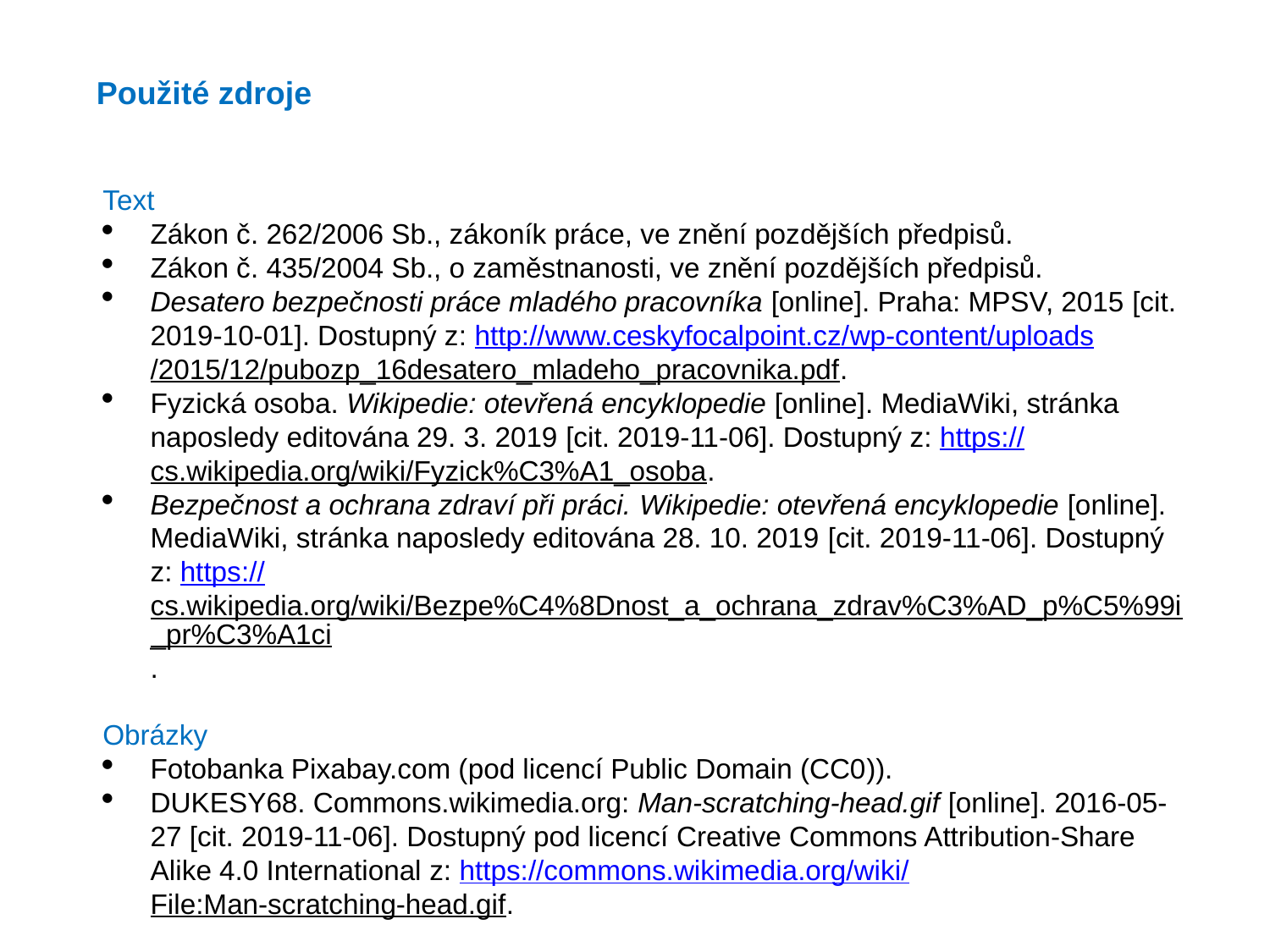

Použité zdroje
Text
Zákon č. 262/2006 Sb., zákoník práce, ve znění pozdějších předpisů.
Zákon č. 435/2004 Sb., o zaměstnanosti, ve znění pozdějších předpisů.
Desatero bezpečnosti práce mladého pracovníka [online]. Praha: MPSV, 2015 [cit. 2019-10-01]. Dostupný z: http://www.ceskyfocalpoint.cz/wp-content/uploads/2015/12/pubozp_16desatero_mladeho_pracovnika.pdf.
Fyzická osoba. Wikipedie: otevřená encyklopedie [online]. MediaWiki, stránka naposledy editována 29. 3. 2019 [cit. 2019-11-06]. Dostupný z: https://cs.wikipedia.org/wiki/Fyzick%C3%A1_osoba.
Bezpečnost a ochrana zdraví při práci. Wikipedie: otevřená encyklopedie [online]. MediaWiki, stránka naposledy editována 28. 10. 2019 [cit. 2019-11-06]. Dostupný z: https://cs.wikipedia.org/wiki/Bezpe%C4%8Dnost_a_ochrana_zdrav%C3%AD_p%C5%99i_pr%C3%A1ci.

Obrázky
Fotobanka Pixabay.com (pod licencí Public Domain (CC0)).
DUKESY68. Commons.wikimedia.org: Man-scratching-head.gif [online]. 2016-05-27 [cit. 2019-11-06]. Dostupný pod licencí Creative Commons Attribution-Share Alike 4.0 International z: https://commons.wikimedia.org/wiki/File:Man-scratching-head.gif.